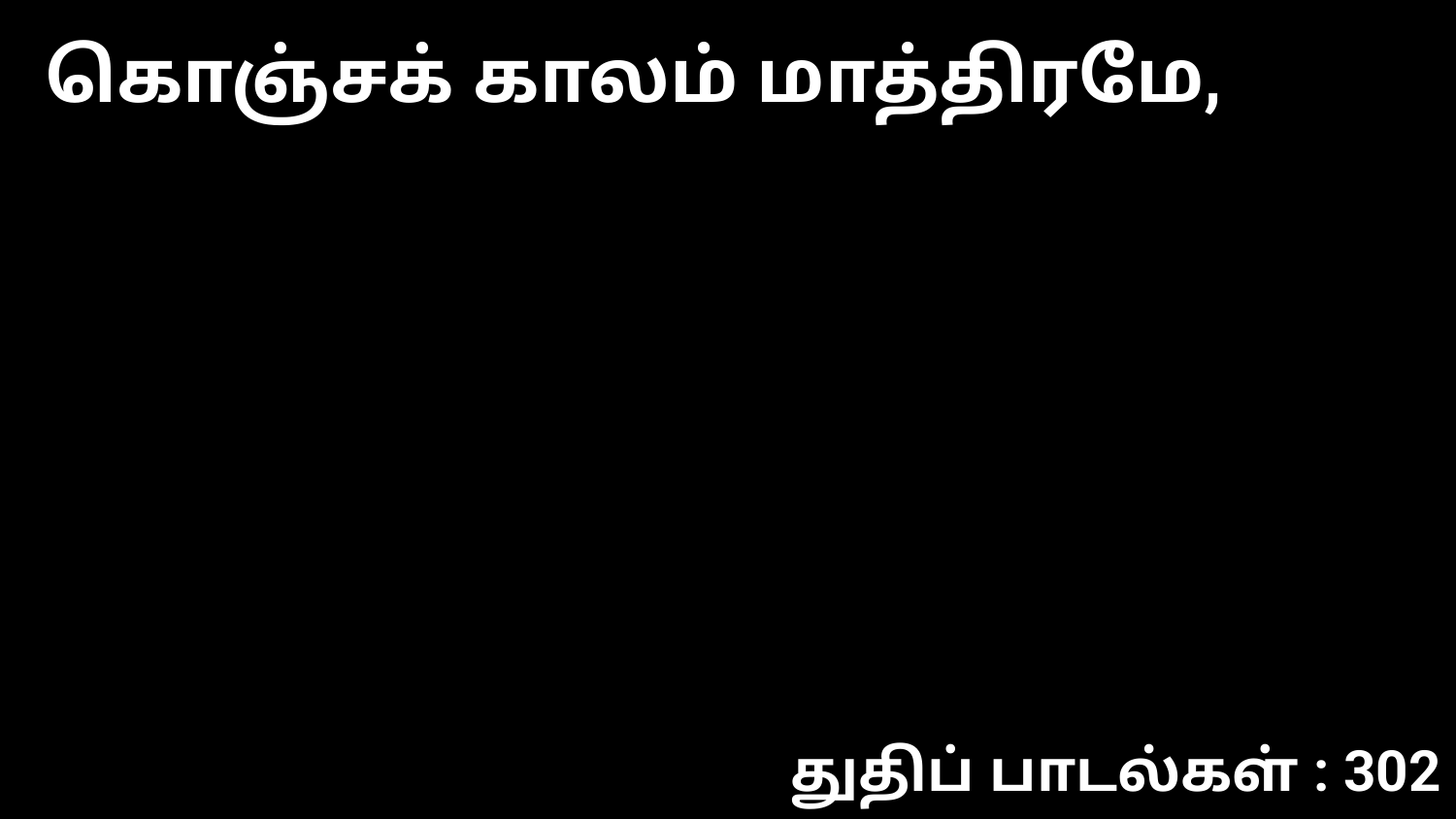

கொஞ்சக் காலம் மாத்திரமே,
துதிப் பாடல்கள் : 302